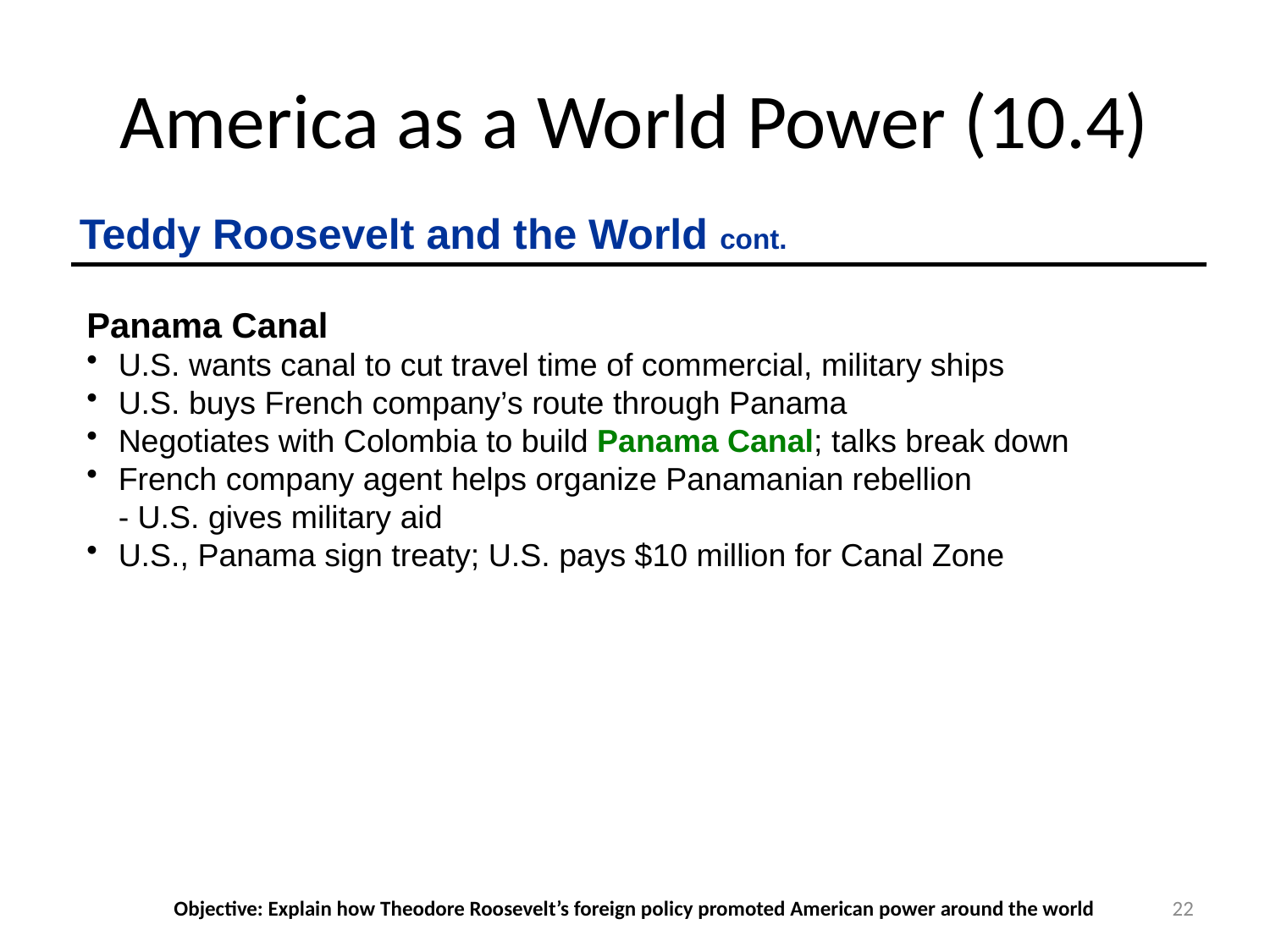

# America as a World Power (10.4)
Teddy Roosevelt and the World cont.

Panama Canal
U.S. wants canal to cut travel time of commercial, military ships
U.S. buys French company’s route through Panama
Negotiates with Colombia to build Panama Canal; talks break down
French company agent helps organize Panamanian rebellion
	- U.S. gives military aid
U.S., Panama sign treaty; U.S. pays $10 million for Canal Zone
Objective: Explain how Theodore Roosevelt’s foreign policy promoted American power around the world
22